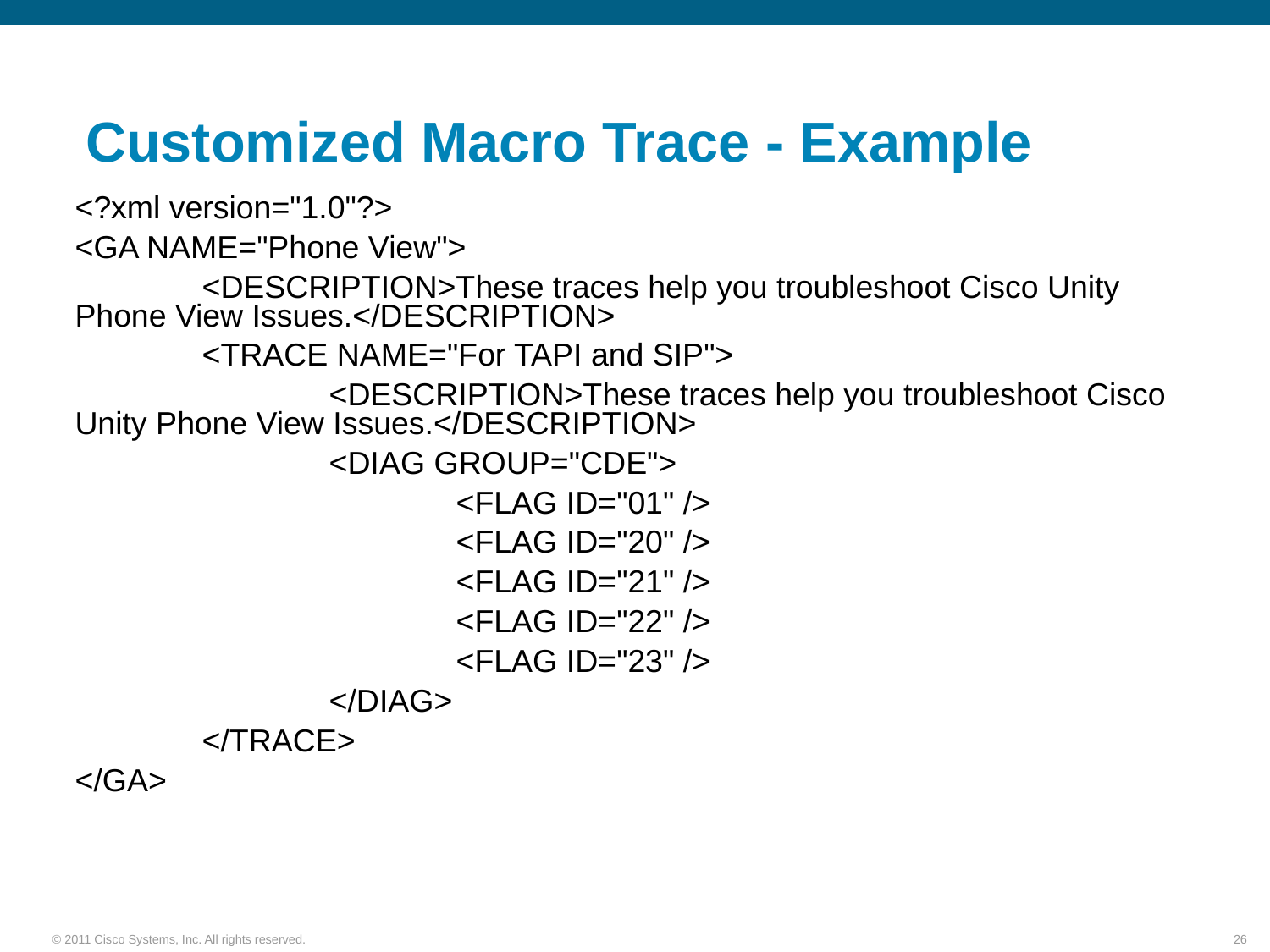

# Customized Macro Trace - Example
<?xml version="1.0"?>
<GA NAME="Phone View">
	<DESCRIPTION>These traces help you troubleshoot Cisco Unity Phone View Issues.</DESCRIPTION>
	<TRACE NAME="For TAPI and SIP">
		<DESCRIPTION>These traces help you troubleshoot Cisco Unity Phone View Issues.</DESCRIPTION>
		<DIAG GROUP="CDE">
			<FLAG ID="01" />
			<FLAG ID="20" />
			<FLAG ID="21" />
			<FLAG ID="22" />
			<FLAG ID="23" />
		</DIAG>
	</TRACE>
</GA>